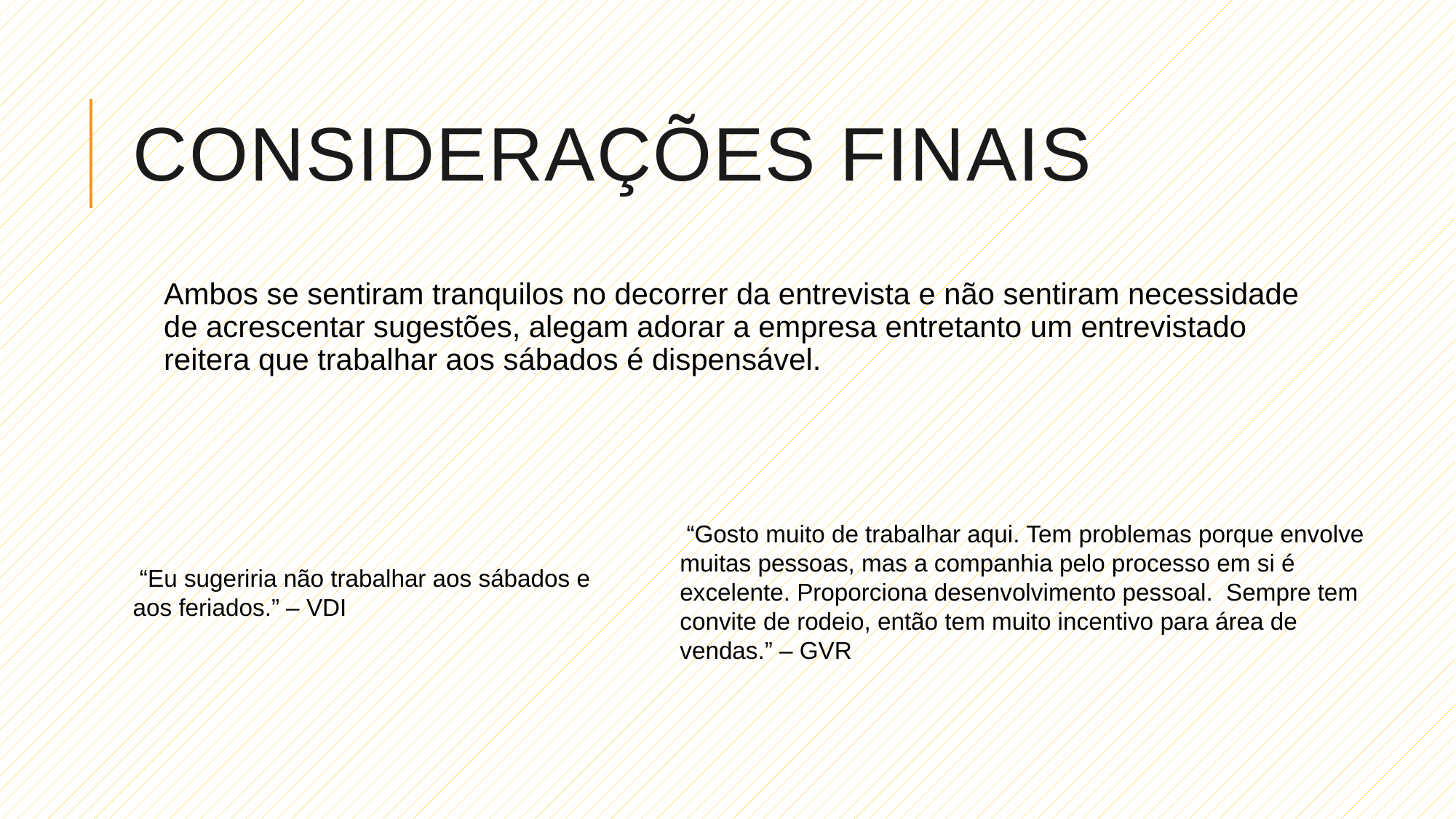

# Considerações Finais
Ambos se sentiram tranquilos no decorrer da entrevista e não sentiram necessidade de acrescentar sugestões, alegam adorar a empresa entretanto um entrevistado reitera que trabalhar aos sábados é dispensável.
 “Gosto muito de trabalhar aqui. Tem problemas porque envolve muitas pessoas, mas a companhia pelo processo em si é excelente. Proporciona desenvolvimento pessoal.  Sempre tem convite de rodeio, então tem muito incentivo para área de vendas.” – GVR
 “Eu sugeriria não trabalhar aos sábados e aos feriados.” – VDI